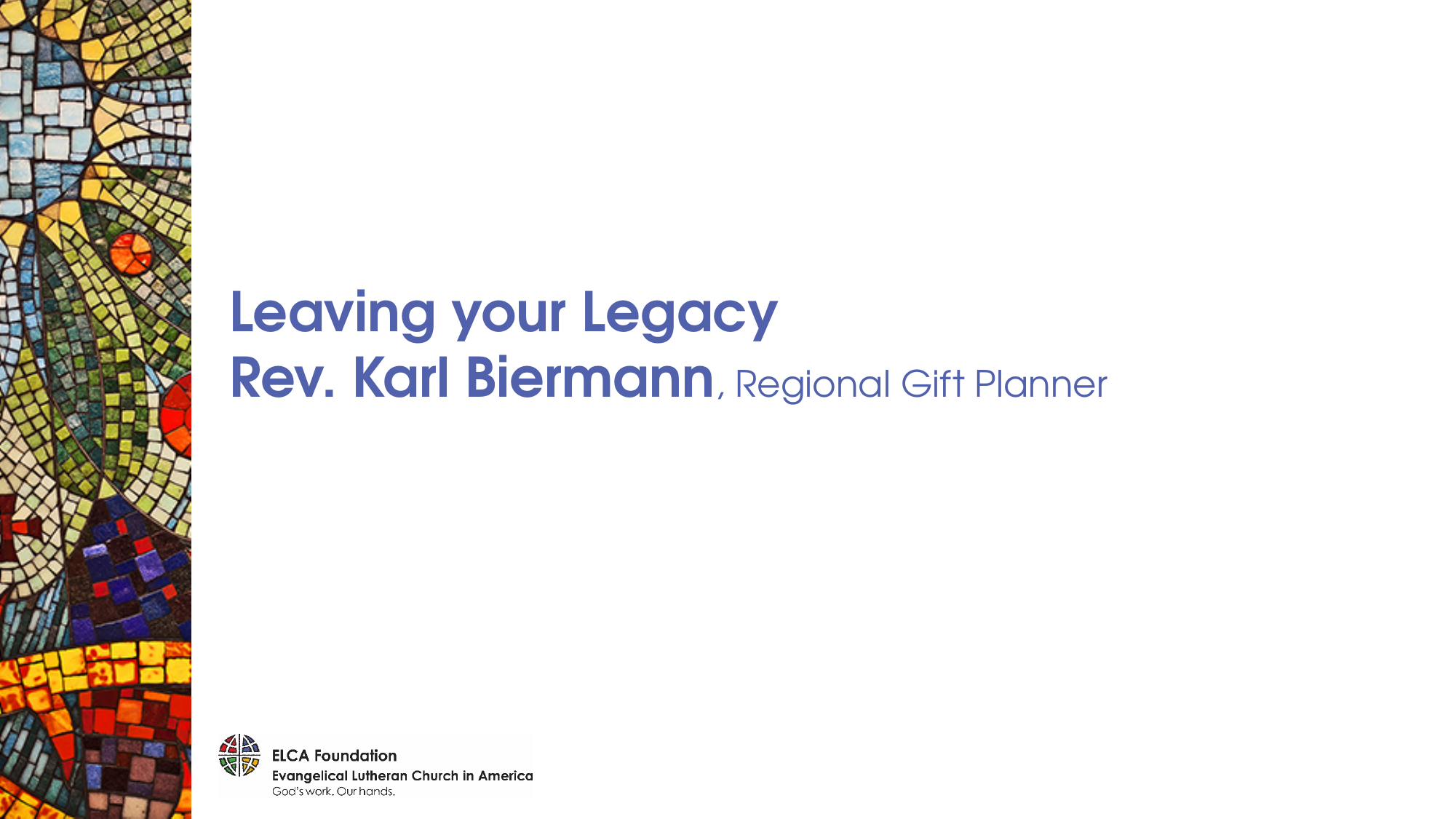

# Leaving your Legacy Rev. Karl Biermann, Regional Gift Planner